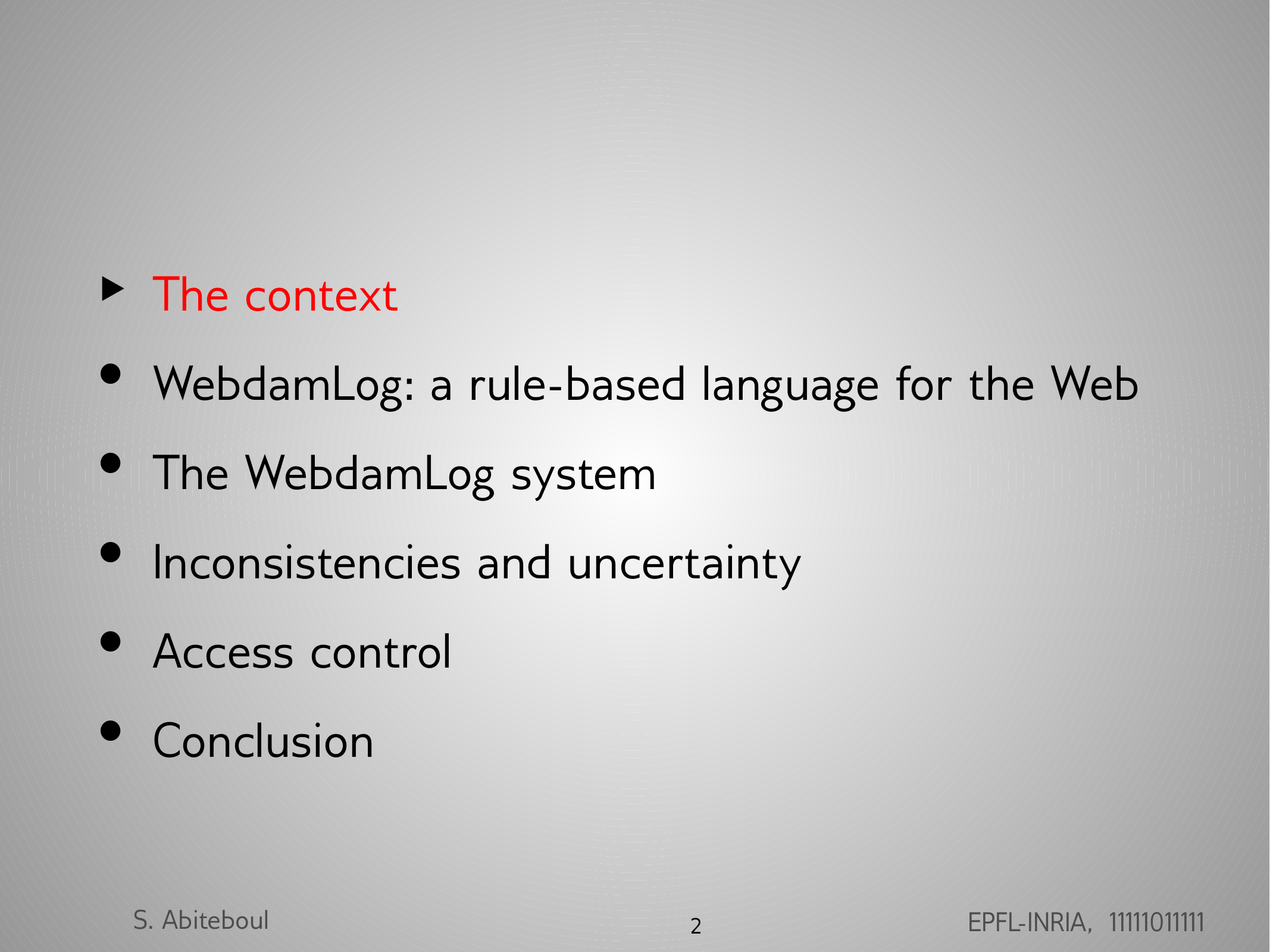

The context
WebdamLog: a rule-based language for the Web
The WebdamLog system
Inconsistencies and uncertainty
Access control
Conclusion
2